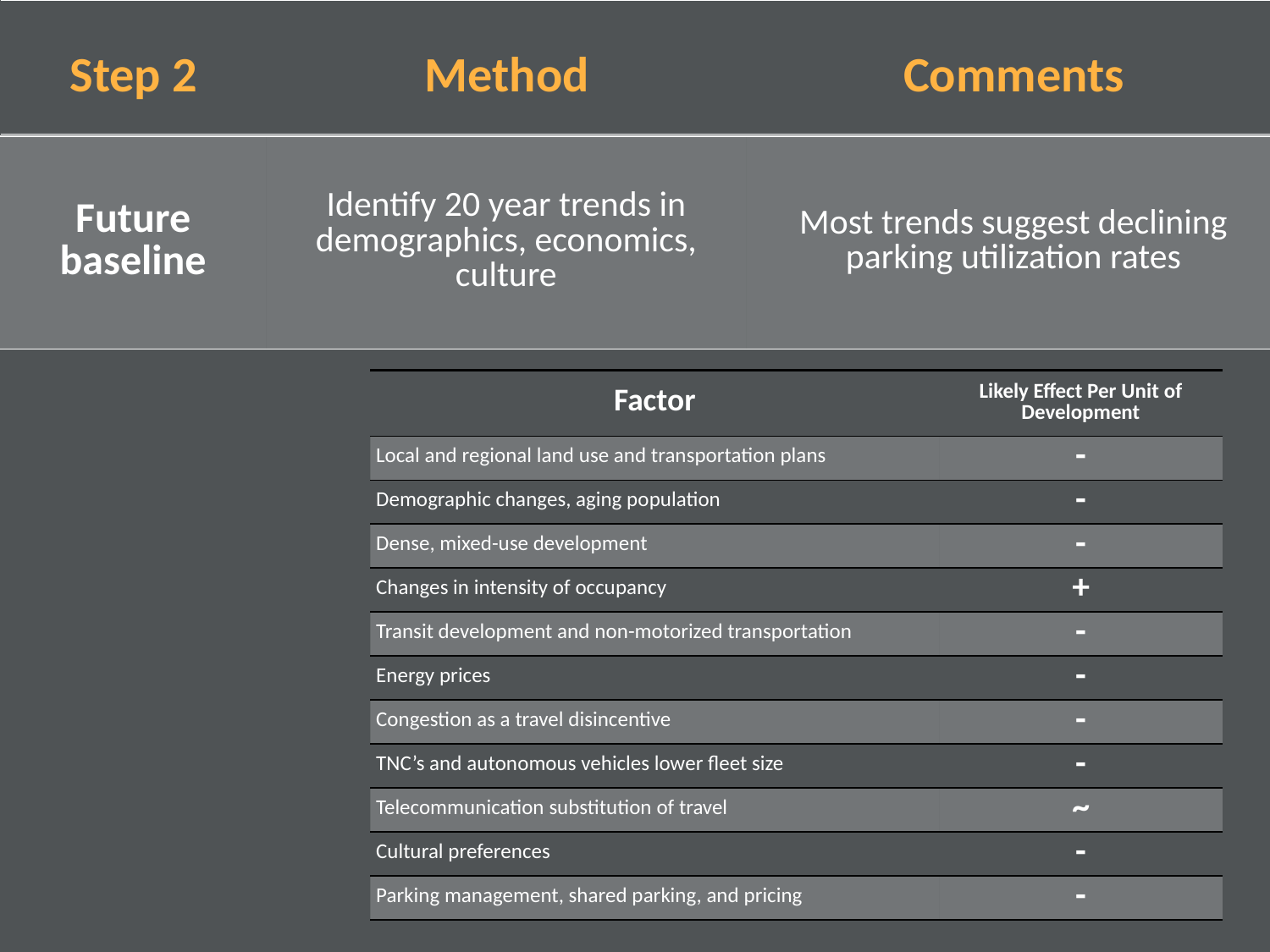

| Step 2 | Method | Comments |
| --- | --- | --- |
| Future baseline | Identify 20 year trends in demographics, economics, culture | Most trends suggest declining parking utilization rates |
| --- | --- | --- |
| Factor | Likely Effect Per Unit of Development |
| --- | --- |
| Local and regional land use and transportation plans | - |
| Demographic changes, aging population | - |
| Dense, mixed-use development | - |
| Changes in intensity of occupancy | + |
| Transit development and non-motorized transportation | - |
| Energy prices | - |
| Congestion as a travel disincentive | - |
| TNC’s and autonomous vehicles lower fleet size | - |
| Telecommunication substitution of travel | ~ |
| Cultural preferences | - |
| Parking management, shared parking, and pricing | - |